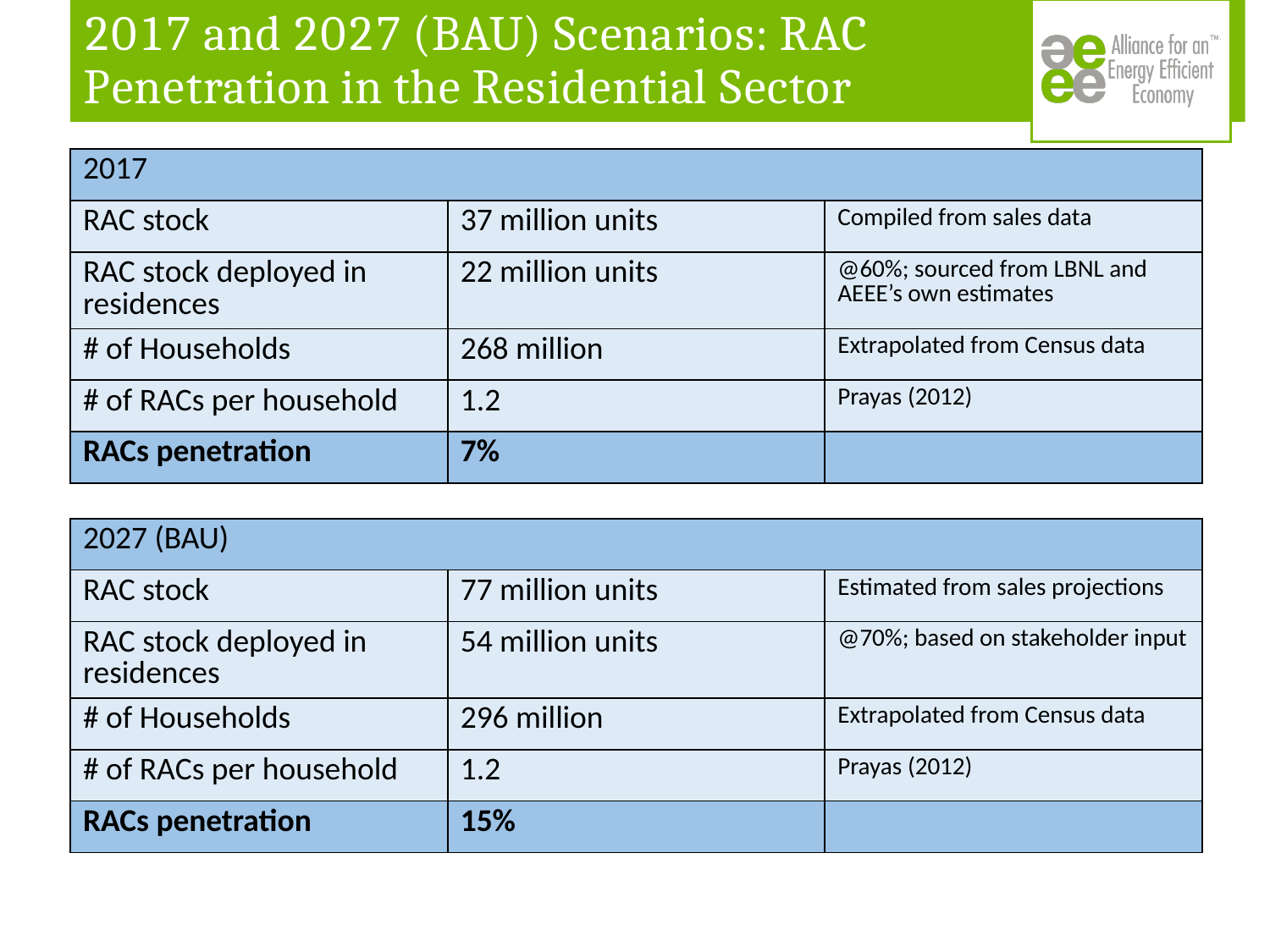

# 2017 and 2027 (BAU) Scenarios: RAC Penetration in the Residential Sector
| 2017 |  |  |
| --- | --- | --- |
| RAC stock | 37 million units | Compiled from sales data |
| RAC stock deployed in residences | 22 million units | @60%; sourced from LBNL and AEEE’s own estimates |
| # of Households | 268 million | Extrapolated from Census data |
| # of RACs per household | 1.2 | Prayas (2012) |
| RACs penetration | 7% |  |
| 2027 (BAU) |  |  |
| --- | --- | --- |
| RAC stock | 77 million units | Estimated from sales projections |
| RAC stock deployed in residences | 54 million units | @70%; based on stakeholder input |
| # of Households | 296 million | Extrapolated from Census data |
| # of RACs per household | 1.2 | Prayas (2012) |
| RACs penetration | 15% |  |